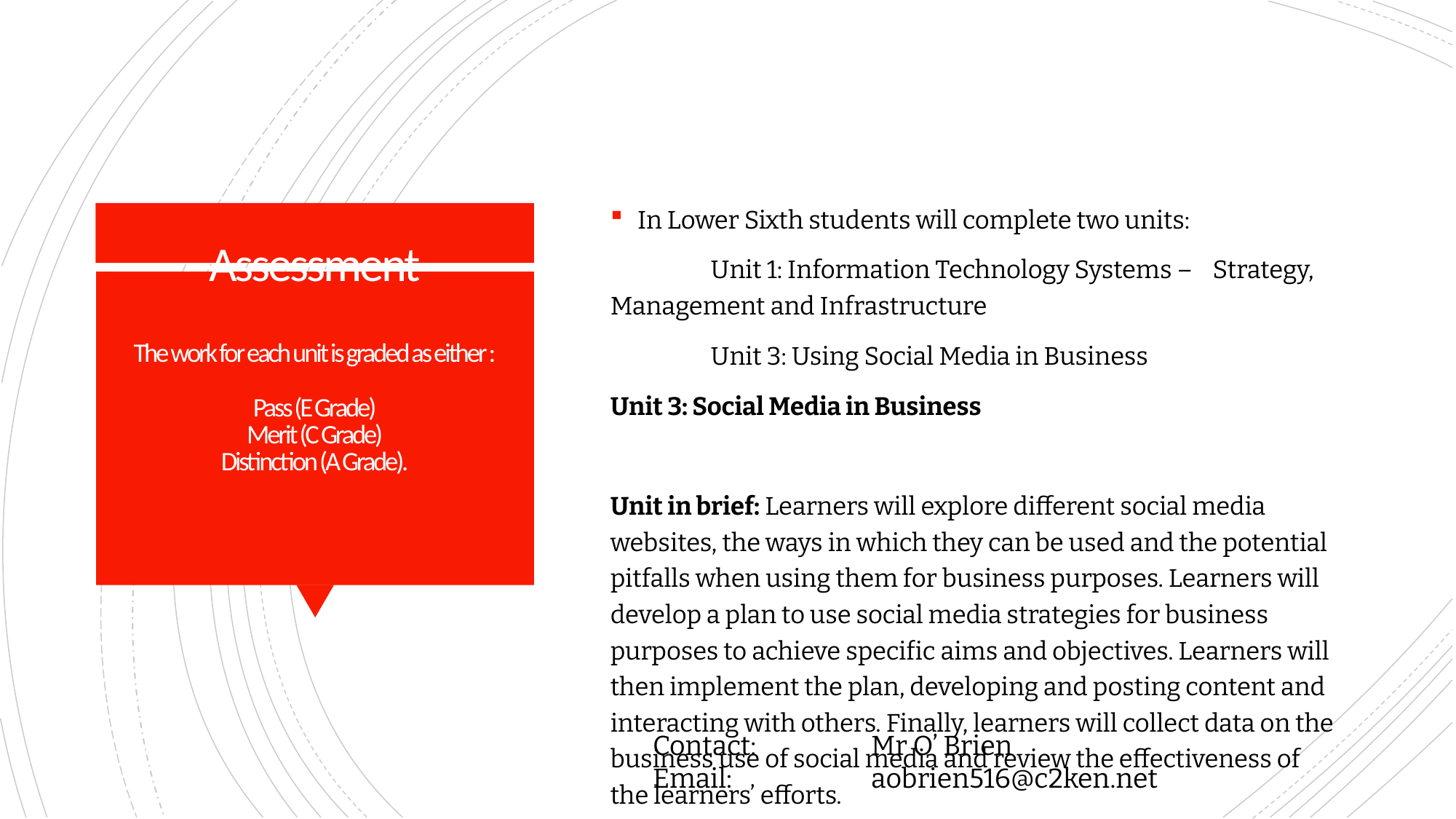

In Lower Sixth students will complete two units:
	Unit 1: Information Technology Systems – 	Strategy, Management and Infrastructure
	Unit 3: Using Social Media in Business
Unit 3: Social Media in Business

Unit in brief: Learners will explore different social media websites, the ways in which they can be used and the potential pitfalls when using them for business purposes. Learners will develop a plan to use social media strategies for business purposes to achieve specific aims and objectives. Learners will then implement the plan, developing and posting content and interacting with others. Finally, learners will collect data on the business use of social media and review the effectiveness of the learners’ efforts.

# Assessment The work for each unit is graded as either : Pass (E Grade) Merit (C Grade) Distinction (A Grade).
Contact: 	Mr O’ Brien
Email: 		aobrien516@c2ken.net